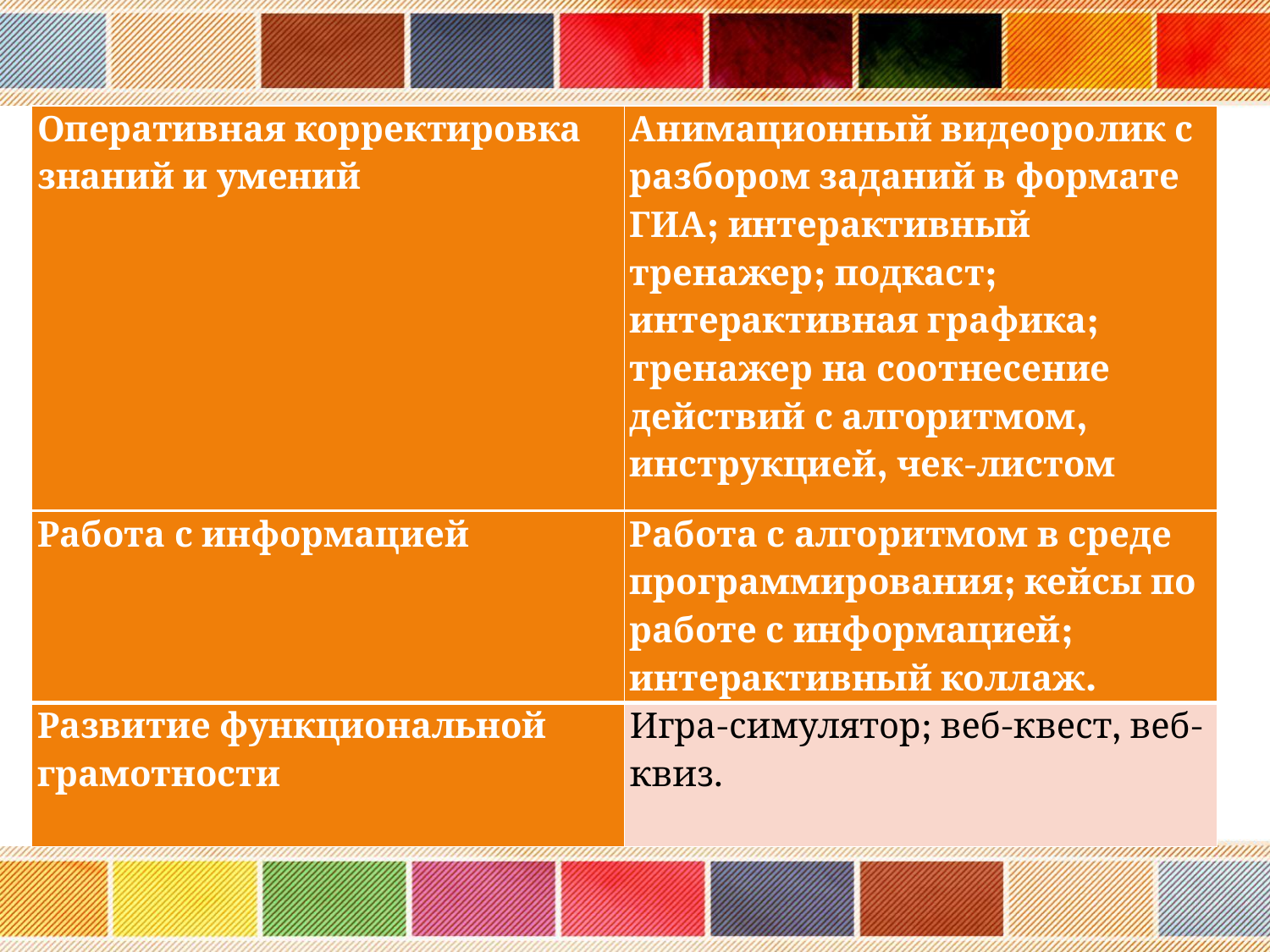

| Оперативная корректировка знаний и умений | Анимационный видеоролик с разбором заданий в формате ГИА; интерактивный тренажер; подкаст; интерактивная графика; тренажер на соотнесение действий с алгоритмом, инструкцией, чек-листом |
| --- | --- |
| Работа с информацией | Работа с алгоритмом в среде программирования; кейсы по работе с информацией; интерактивный коллаж. |
| --- | --- |
| Развитие функциональной грамотности | Игра-симулятор; веб-квест, веб-квиз. |